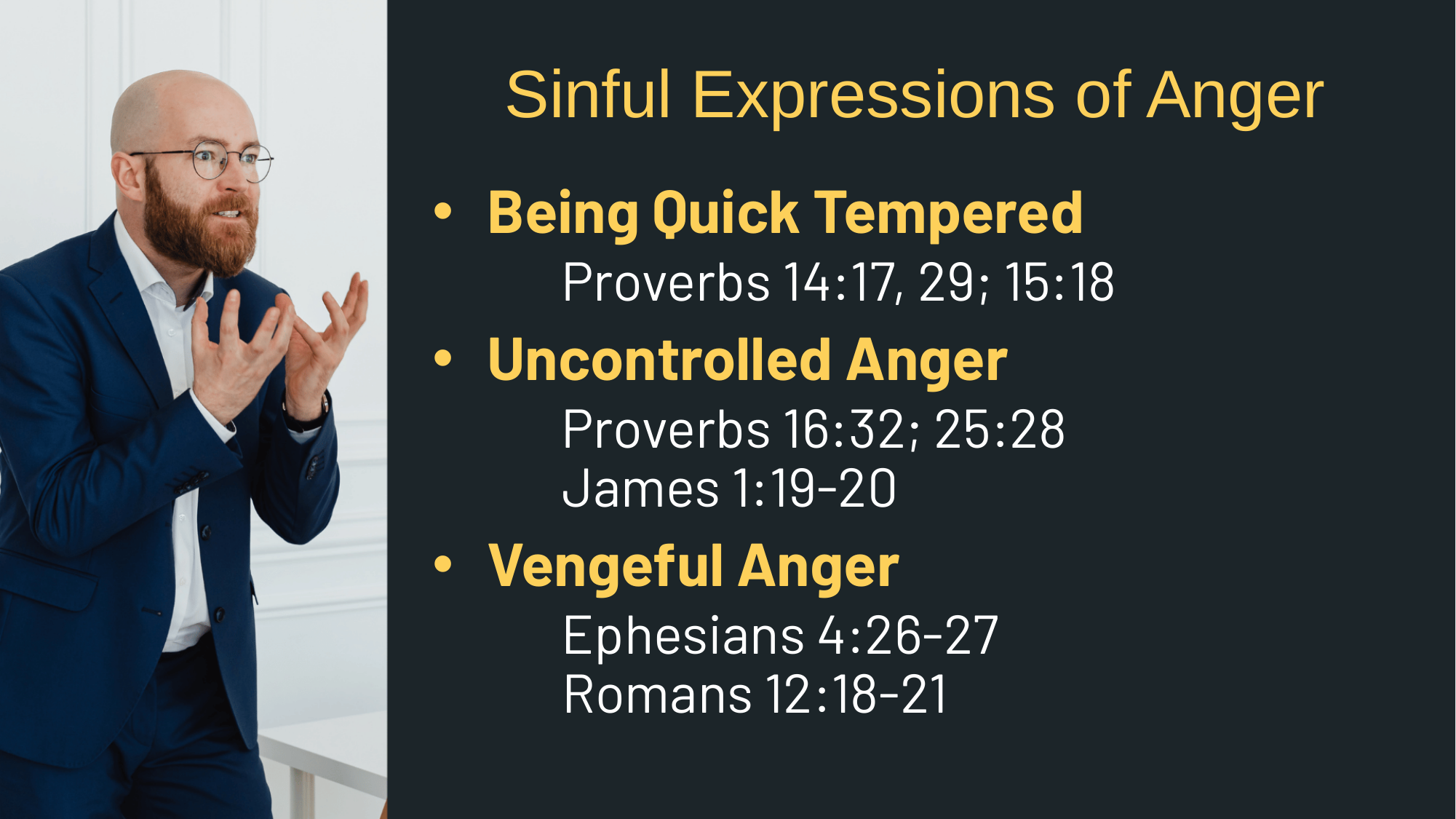

# Sinful Expressions of Anger
Being Quick Tempered
Proverbs 14:17, 29; 15:18
Uncontrolled Anger
Proverbs 16:32; 25:28
James 1:19-20
Vengeful Anger
Ephesians 4:26-27
Romans 12:18-21